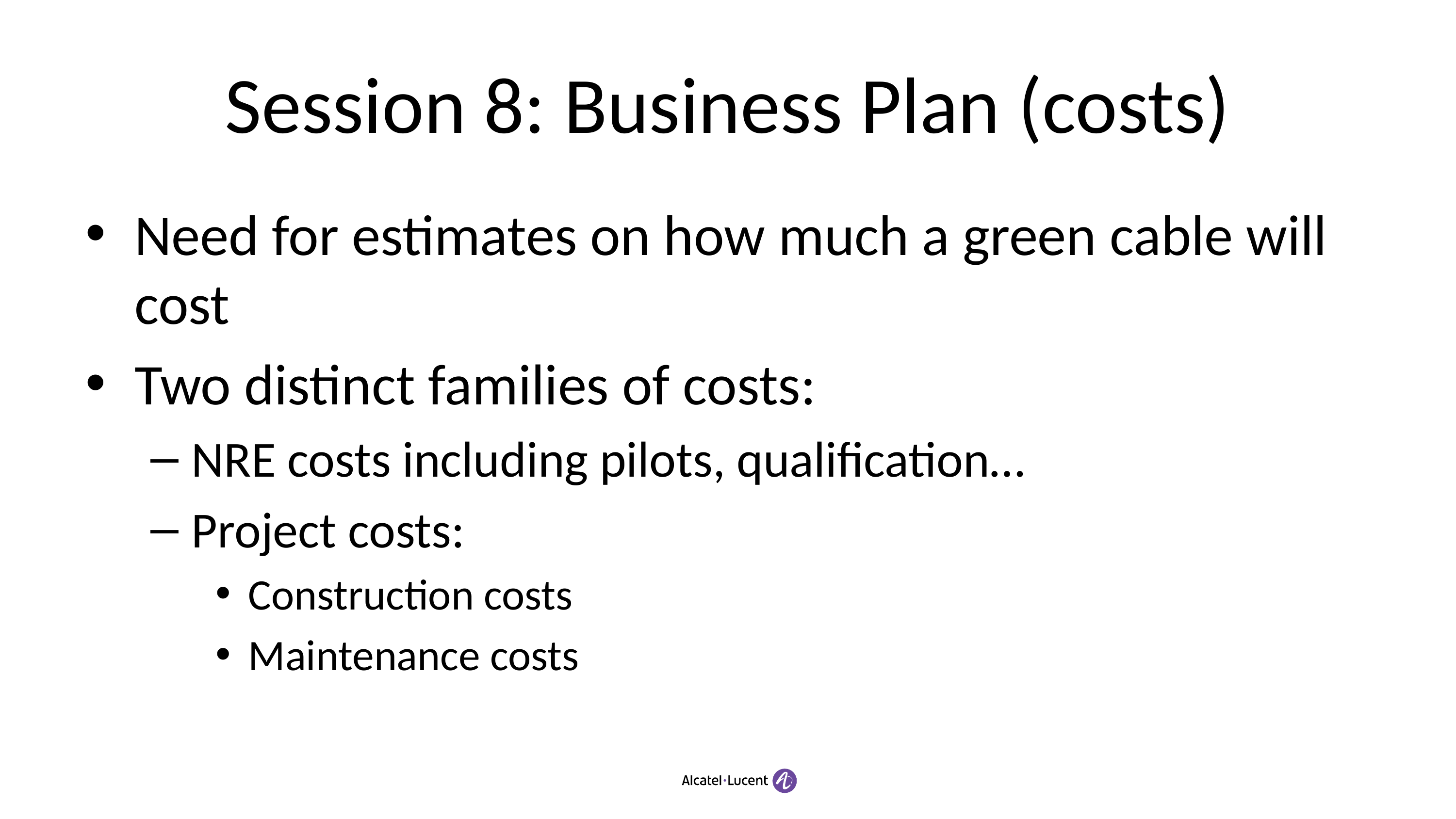

# Session 8: Business Plan (costs)
Need for estimates on how much a green cable will cost
Two distinct families of costs:
NRE costs including pilots, qualification…
Project costs:
Construction costs
Maintenance costs